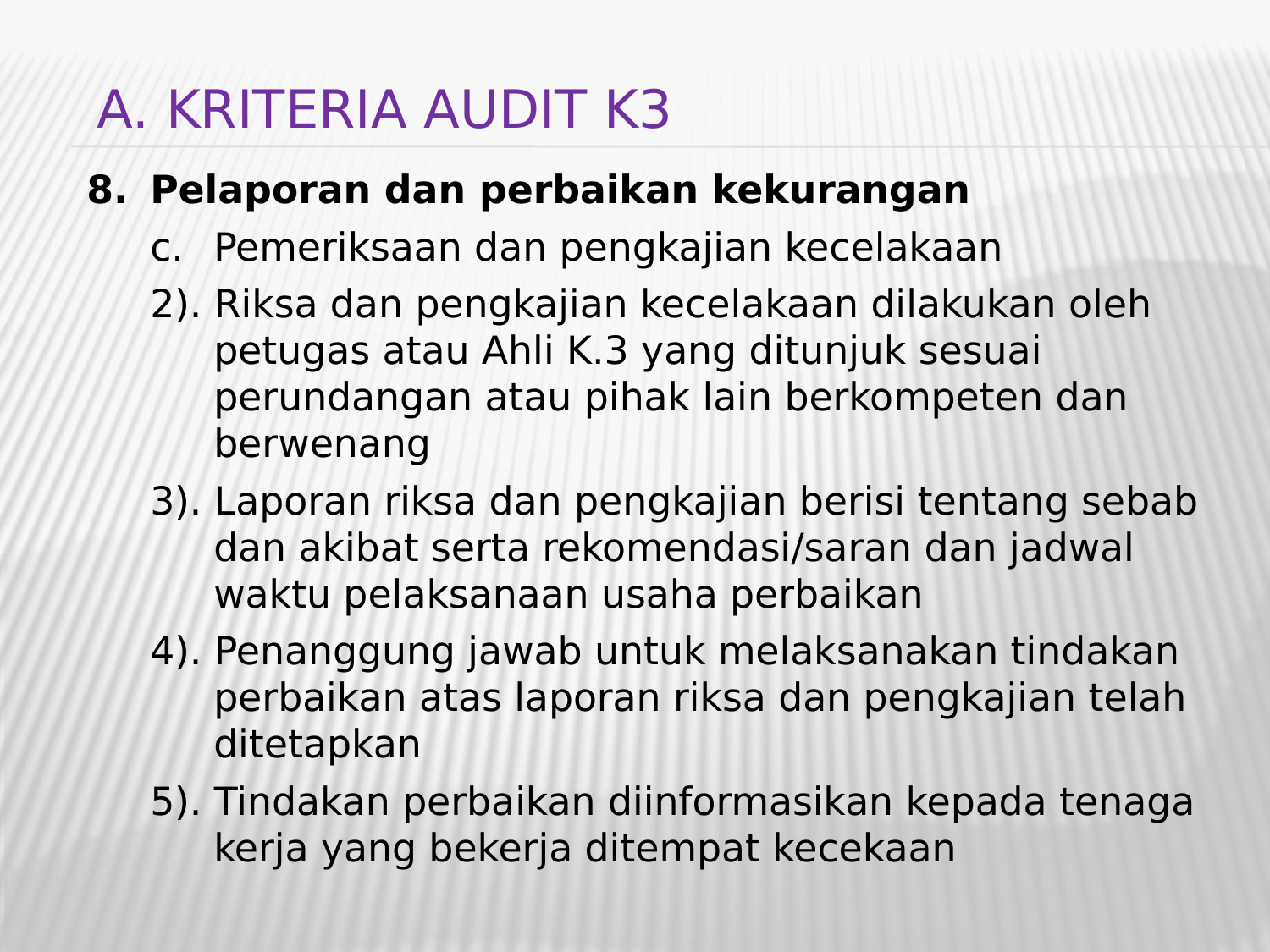

A. KRITERIA AUDIT K3
Pelaporan dan perbaikan kekurangan
Pemeriksaan dan pengkajian kecelakaan
2). Riksa dan pengkajian kecelakaan dilakukan oleh petugas atau Ahli K.3 yang ditunjuk sesuai perundangan atau pihak lain berkompeten dan berwenang
3). Laporan riksa dan pengkajian berisi tentang sebab dan akibat serta rekomendasi/saran dan jadwal waktu pelaksanaan usaha perbaikan
4). Penanggung jawab untuk melaksanakan tindakan perbaikan atas laporan riksa dan pengkajian telah ditetapkan
5). Tindakan perbaikan diinformasikan kepada tenaga kerja yang bekerja ditempat kecekaan